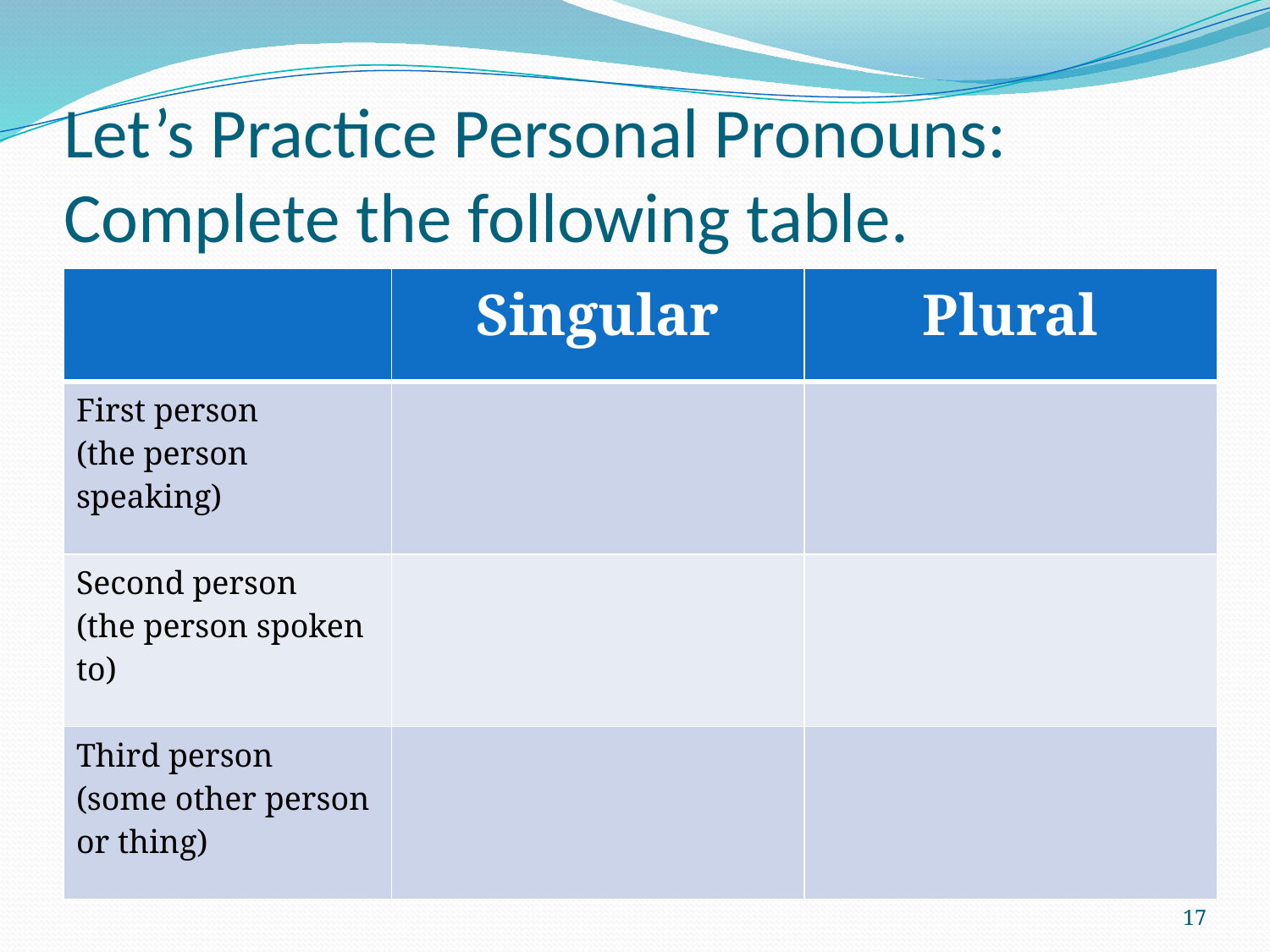

# Let’s Practice Personal Pronouns: Complete the following table.
|  | Singular | Plural |
| --- | --- | --- |
| First person (the person speaking) |  |  |
| Second person (the person spoken to) |  |  |
| Third person (some other person or thing) |  |  |
17